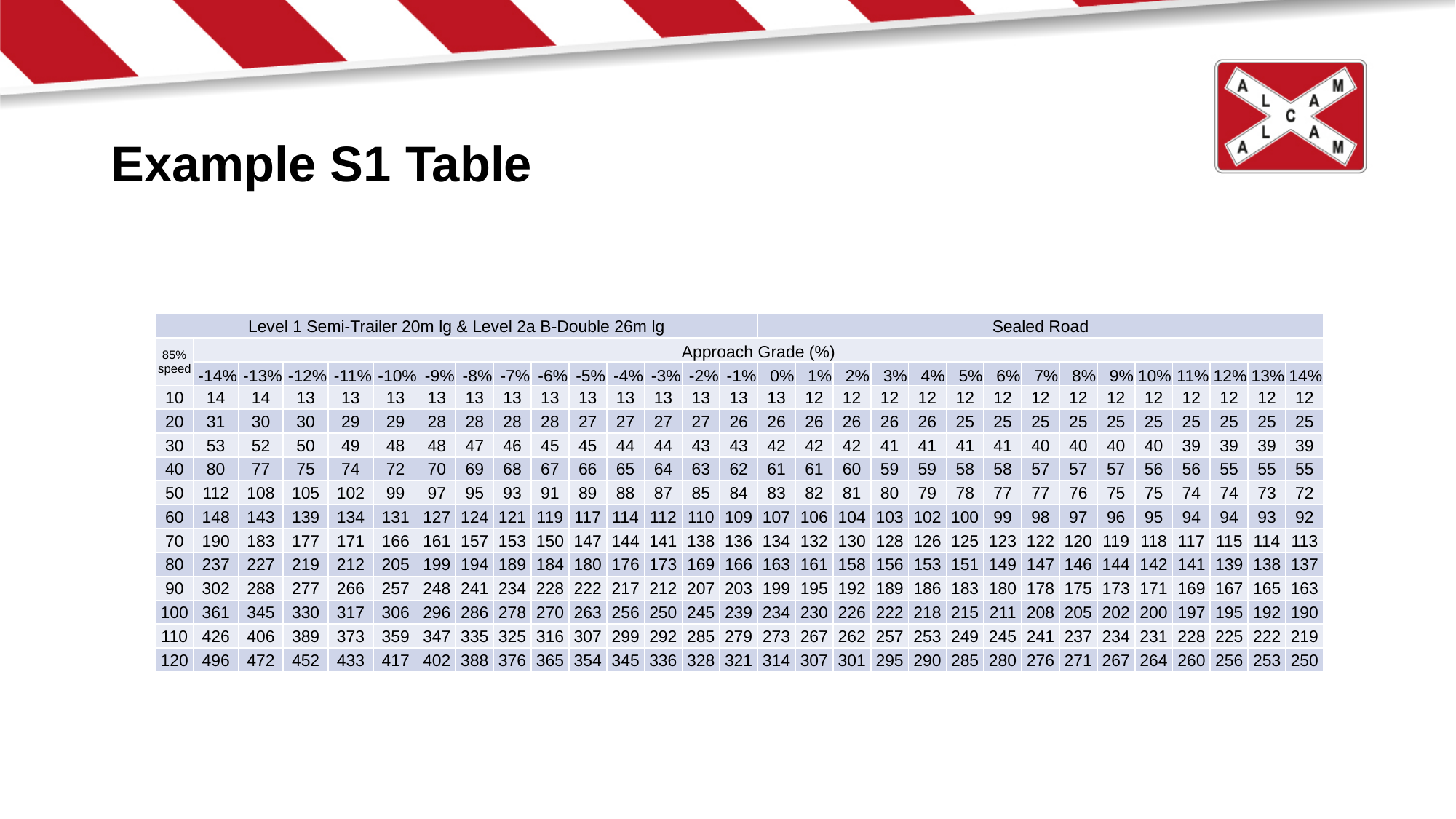

# Example S1 Table
| Level 1 Semi-Trailer 20m lg & Level 2a B-Double 26m lg |  |  |  |  |  |  |  |  |  |  |  |  |  |  | Sealed Road |  |  |  |  |  |  |  |  |  |  |  |  |  |  |
| --- | --- | --- | --- | --- | --- | --- | --- | --- | --- | --- | --- | --- | --- | --- | --- | --- | --- | --- | --- | --- | --- | --- | --- | --- | --- | --- | --- | --- | --- |
| 85% speed | Approach Grade (%) |  |  |  |  |  |  |  |  |  |  |  |  |  |  |  |  |  |  |  |  |  |  |  |  |  |  |  |  |
|  | -14% | -13% | -12% | -11% | -10% | -9% | -8% | -7% | -6% | -5% | -4% | -3% | -2% | -1% | 0% | 1% | 2% | 3% | 4% | 5% | 6% | 7% | 8% | 9% | 10% | 11% | 12% | 13% | 14% |
| 10 | 14 | 14 | 13 | 13 | 13 | 13 | 13 | 13 | 13 | 13 | 13 | 13 | 13 | 13 | 13 | 12 | 12 | 12 | 12 | 12 | 12 | 12 | 12 | 12 | 12 | 12 | 12 | 12 | 12 |
| 20 | 31 | 30 | 30 | 29 | 29 | 28 | 28 | 28 | 28 | 27 | 27 | 27 | 27 | 26 | 26 | 26 | 26 | 26 | 26 | 25 | 25 | 25 | 25 | 25 | 25 | 25 | 25 | 25 | 25 |
| 30 | 53 | 52 | 50 | 49 | 48 | 48 | 47 | 46 | 45 | 45 | 44 | 44 | 43 | 43 | 42 | 42 | 42 | 41 | 41 | 41 | 41 | 40 | 40 | 40 | 40 | 39 | 39 | 39 | 39 |
| 40 | 80 | 77 | 75 | 74 | 72 | 70 | 69 | 68 | 67 | 66 | 65 | 64 | 63 | 62 | 61 | 61 | 60 | 59 | 59 | 58 | 58 | 57 | 57 | 57 | 56 | 56 | 55 | 55 | 55 |
| 50 | 112 | 108 | 105 | 102 | 99 | 97 | 95 | 93 | 91 | 89 | 88 | 87 | 85 | 84 | 83 | 82 | 81 | 80 | 79 | 78 | 77 | 77 | 76 | 75 | 75 | 74 | 74 | 73 | 72 |
| 60 | 148 | 143 | 139 | 134 | 131 | 127 | 124 | 121 | 119 | 117 | 114 | 112 | 110 | 109 | 107 | 106 | 104 | 103 | 102 | 100 | 99 | 98 | 97 | 96 | 95 | 94 | 94 | 93 | 92 |
| 70 | 190 | 183 | 177 | 171 | 166 | 161 | 157 | 153 | 150 | 147 | 144 | 141 | 138 | 136 | 134 | 132 | 130 | 128 | 126 | 125 | 123 | 122 | 120 | 119 | 118 | 117 | 115 | 114 | 113 |
| 80 | 237 | 227 | 219 | 212 | 205 | 199 | 194 | 189 | 184 | 180 | 176 | 173 | 169 | 166 | 163 | 161 | 158 | 156 | 153 | 151 | 149 | 147 | 146 | 144 | 142 | 141 | 139 | 138 | 137 |
| 90 | 302 | 288 | 277 | 266 | 257 | 248 | 241 | 234 | 228 | 222 | 217 | 212 | 207 | 203 | 199 | 195 | 192 | 189 | 186 | 183 | 180 | 178 | 175 | 173 | 171 | 169 | 167 | 165 | 163 |
| 100 | 361 | 345 | 330 | 317 | 306 | 296 | 286 | 278 | 270 | 263 | 256 | 250 | 245 | 239 | 234 | 230 | 226 | 222 | 218 | 215 | 211 | 208 | 205 | 202 | 200 | 197 | 195 | 192 | 190 |
| 110 | 426 | 406 | 389 | 373 | 359 | 347 | 335 | 325 | 316 | 307 | 299 | 292 | 285 | 279 | 273 | 267 | 262 | 257 | 253 | 249 | 245 | 241 | 237 | 234 | 231 | 228 | 225 | 222 | 219 |
| 120 | 496 | 472 | 452 | 433 | 417 | 402 | 388 | 376 | 365 | 354 | 345 | 336 | 328 | 321 | 314 | 307 | 301 | 295 | 290 | 285 | 280 | 276 | 271 | 267 | 264 | 260 | 256 | 253 | 250 |